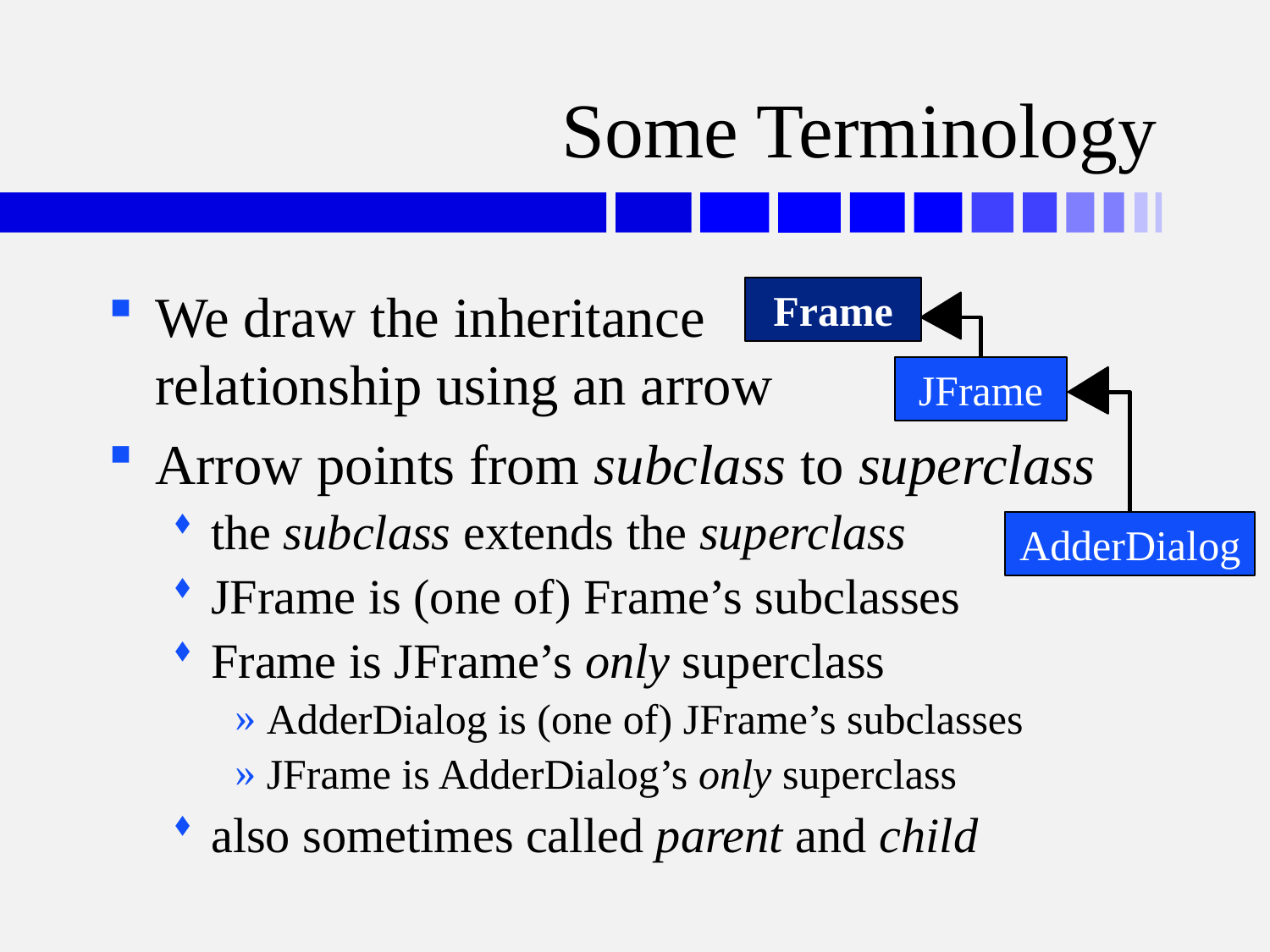

# Some Terminology
We draw the inheritance
relationship using an arrow
Arrow points from subclass to superclass
the subclass extends the superclass
JFrame is (one of) Frame’s subclasses
Frame is JFrame’s only superclass
AdderDialog is (one of) JFrame’s subclasses
JFrame is AdderDialog’s only superclass
also sometimes called parent and child
Frame

JFrame

AdderDialog